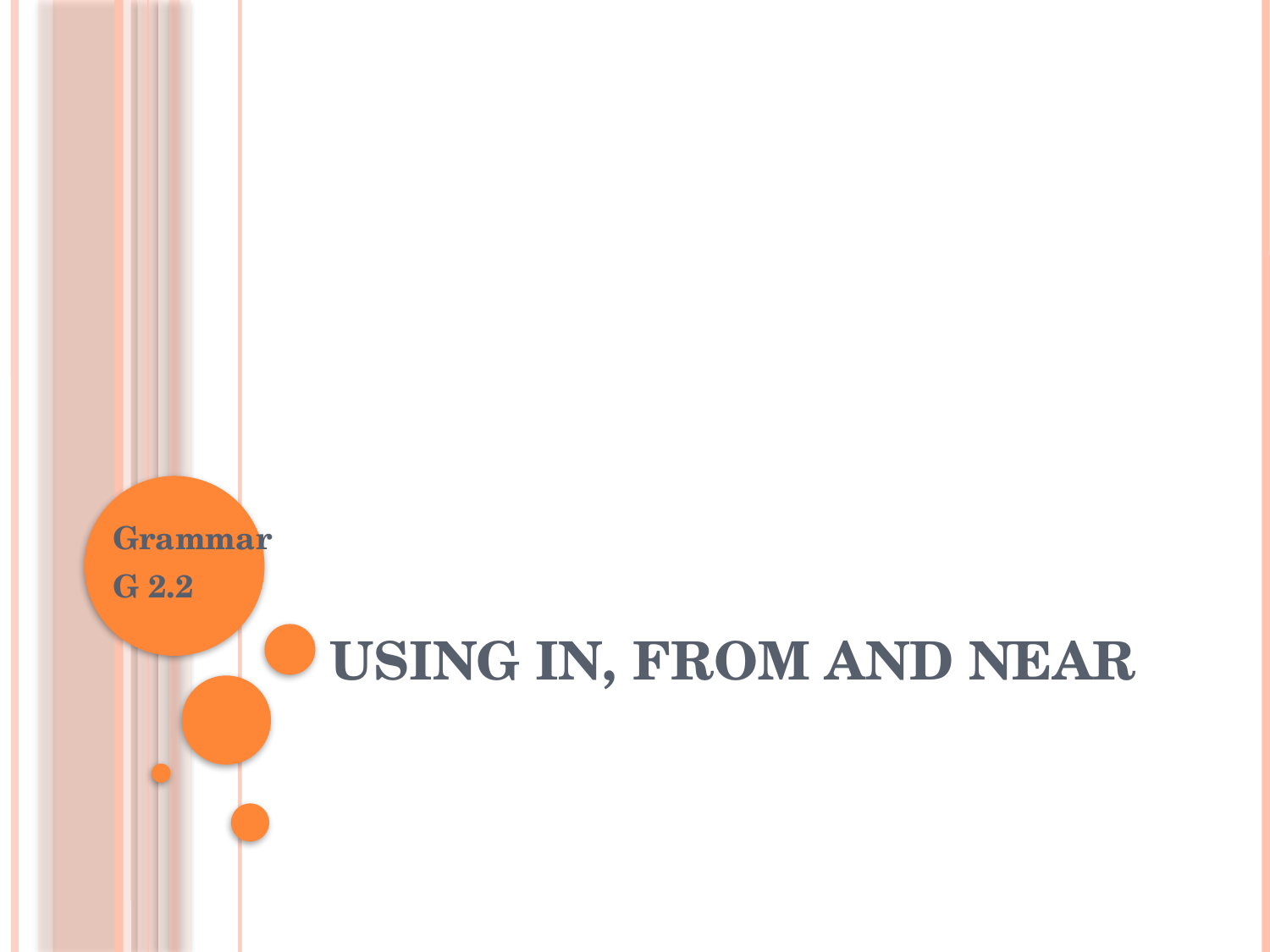

# Using in, from and near
Grammar
G 2.2